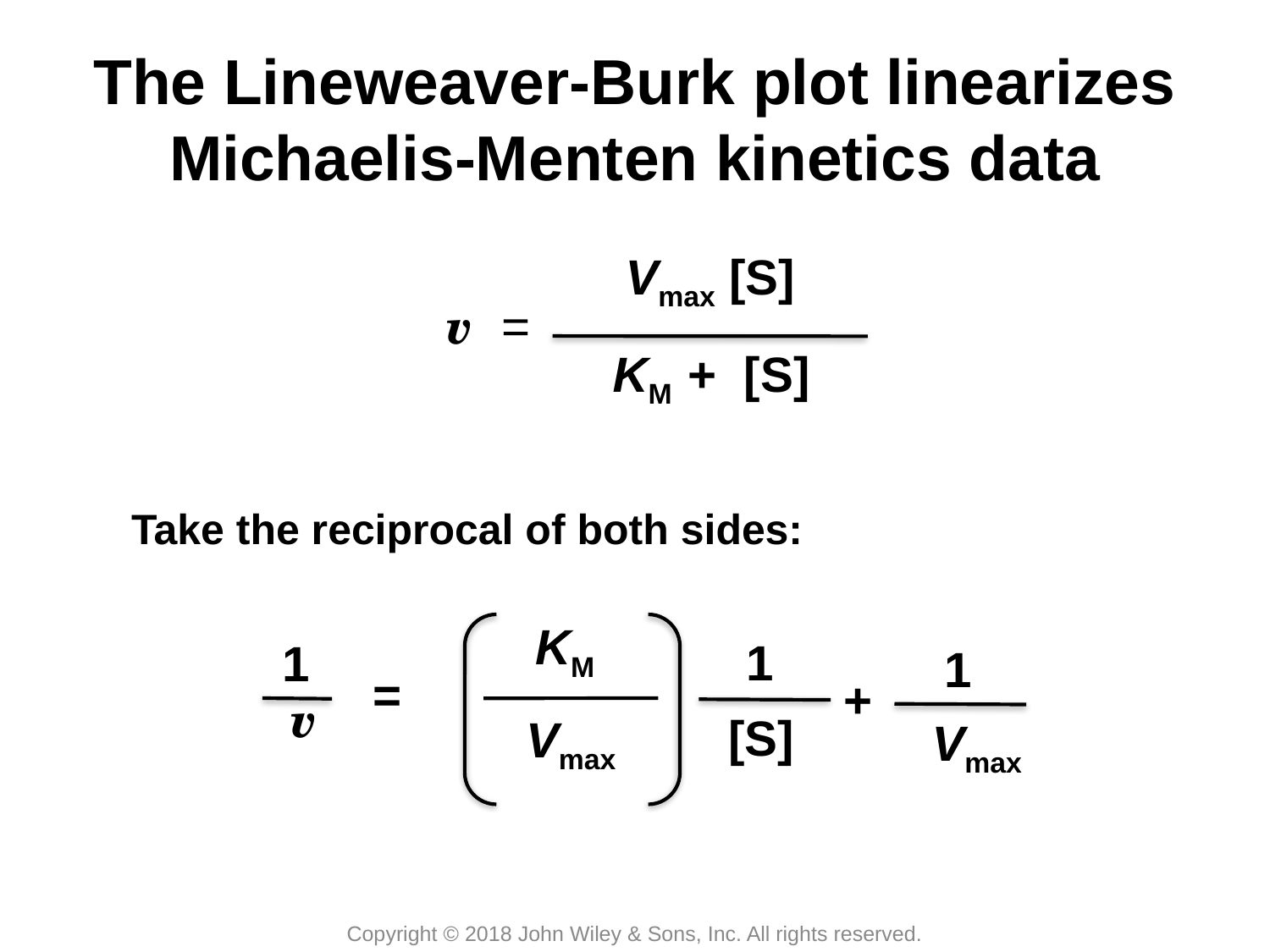

# The Lineweaver-Burk plot linearizes Michaelis-Menten kinetics data
Vmax [S]
v  =
KM  +  [S]
Take the reciprocal of both sides:
KM

1
1
v
1
=
+
[S]
Vmax
Vmax
Copyright © 2018 John Wiley & Sons, Inc. All rights reserved.